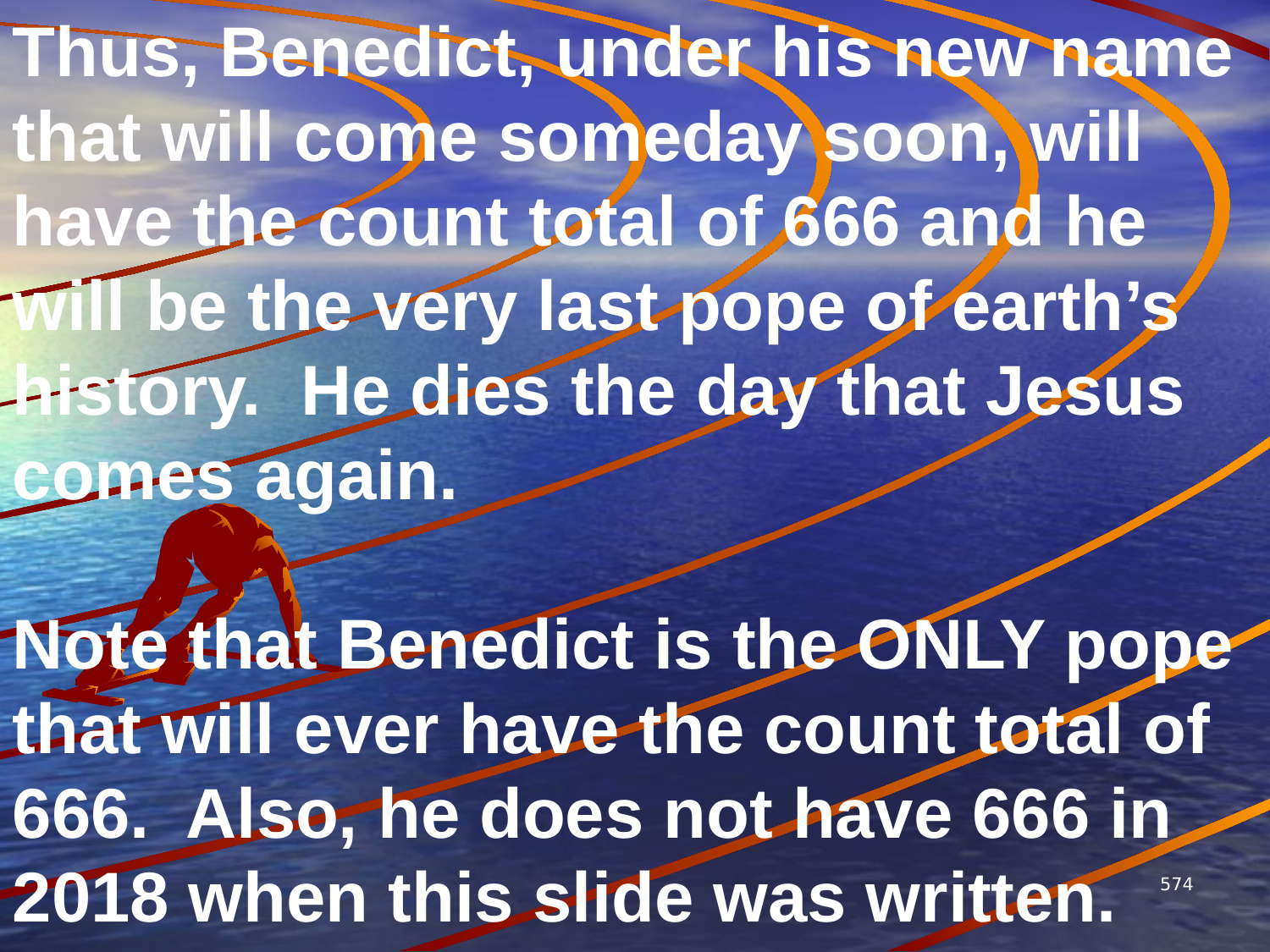

Thus, Benedict, under his new name that will come someday soon, will have the count total of 666 and he will be the very last pope of earth’s history.  He dies the day that Jesus comes again.

Note that Benedict is the ONLY pope that will ever have the count total of 666.  Also, he does not have 666 in 2018 when this slide was written.
574